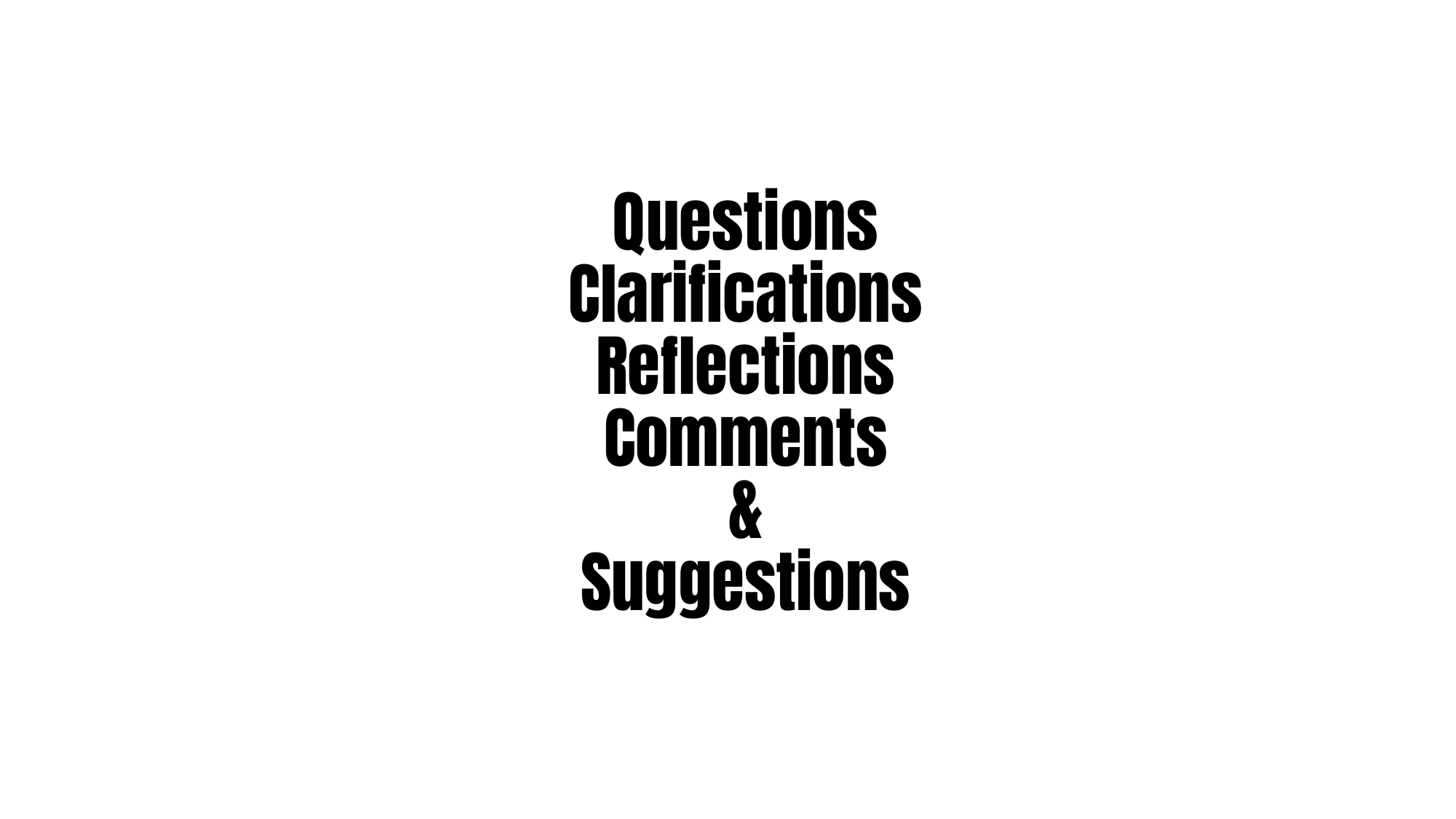

# Questions Clarifications Reflections Comments & Suggestions